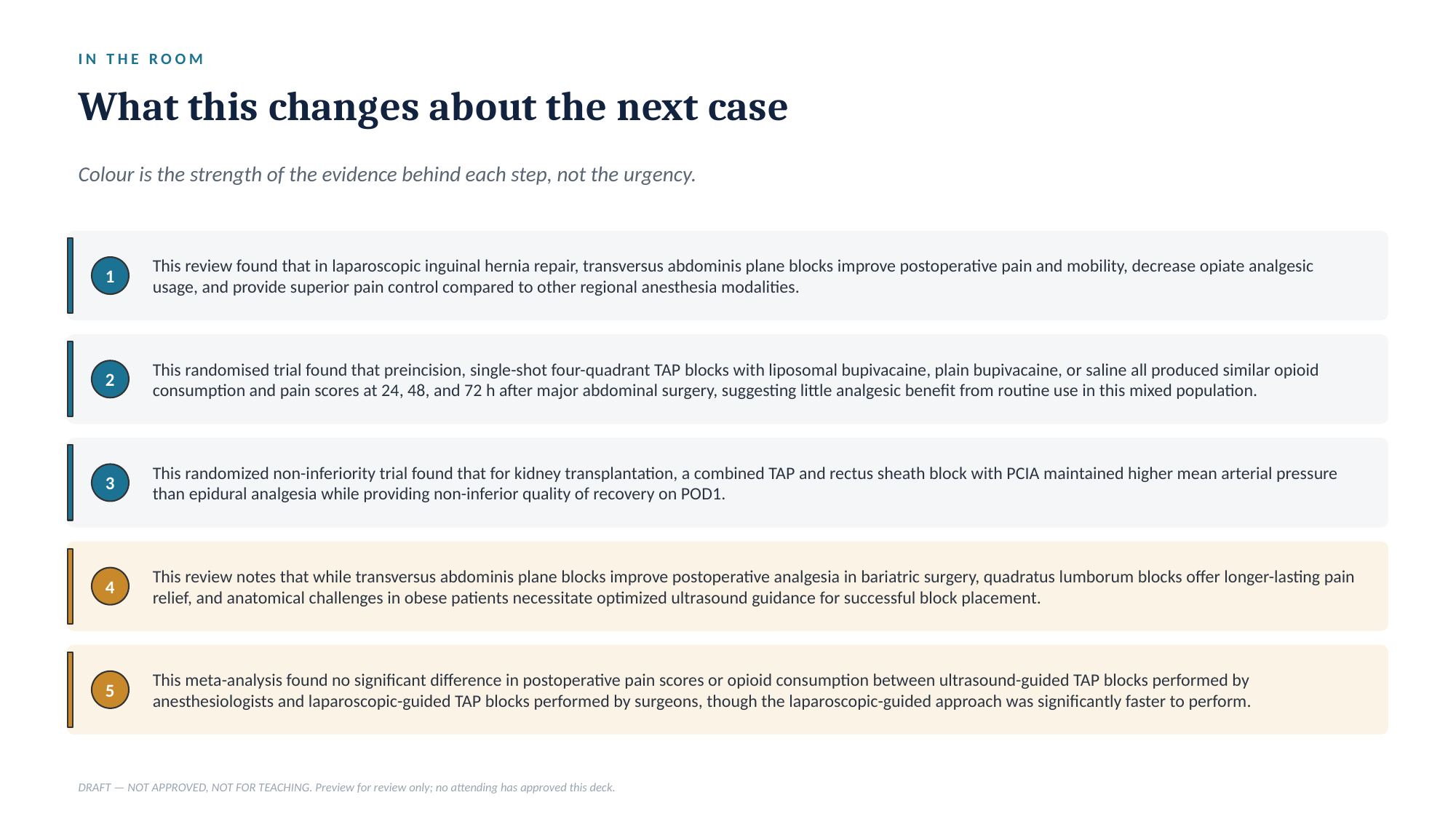

IN THE ROOM
What this changes about the next case
Colour is the strength of the evidence behind each step, not the urgency.

This review found that in laparoscopic inguinal hernia repair, transversus abdominis plane blocks improve postoperative pain and mobility, decrease opiate analgesic usage, and provide superior pain control compared to other regional anesthesia modalities.

1

This randomised trial found that preincision, single-shot four-quadrant TAP blocks with liposomal bupivacaine, plain bupivacaine, or saline all produced similar opioid consumption and pain scores at 24, 48, and 72 h after major abdominal surgery, suggesting little analgesic benefit from routine use in this mixed population.

2

This randomized non-inferiority trial found that for kidney transplantation, a combined TAP and rectus sheath block with PCIA maintained higher mean arterial pressure than epidural analgesia while providing non-inferior quality of recovery on POD1.

3

This review notes that while transversus abdominis plane blocks improve postoperative analgesia in bariatric surgery, quadratus lumborum blocks offer longer-lasting pain relief, and anatomical challenges in obese patients necessitate optimized ultrasound guidance for successful block placement.

4

This meta-analysis found no significant difference in postoperative pain scores or opioid consumption between ultrasound-guided TAP blocks performed by anesthesiologists and laparoscopic-guided TAP blocks performed by surgeons, though the laparoscopic-guided approach was significantly faster to perform.

5
DRAFT — NOT APPROVED, NOT FOR TEACHING. Preview for review only; no attending has approved this deck.